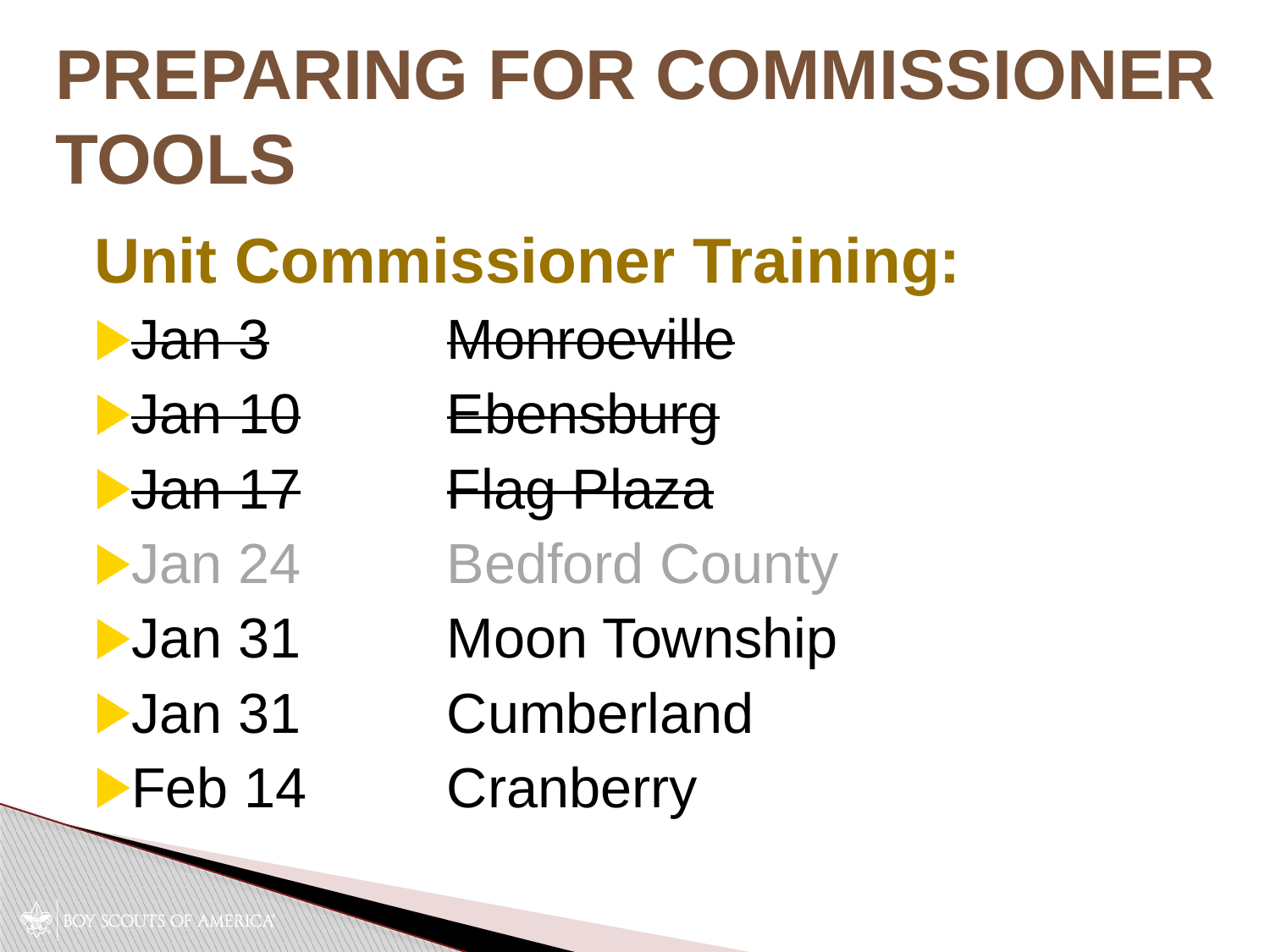

# Preparing for Commissioner Tools
Unit Commissioner Training:
Jan 3	Monroeville
Jan 10	Ebensburg
Jan 17	Flag Plaza
Jan 24	Bedford County
Jan 31	Moon Township
Jan 31	Cumberland
Feb 14	Cranberry